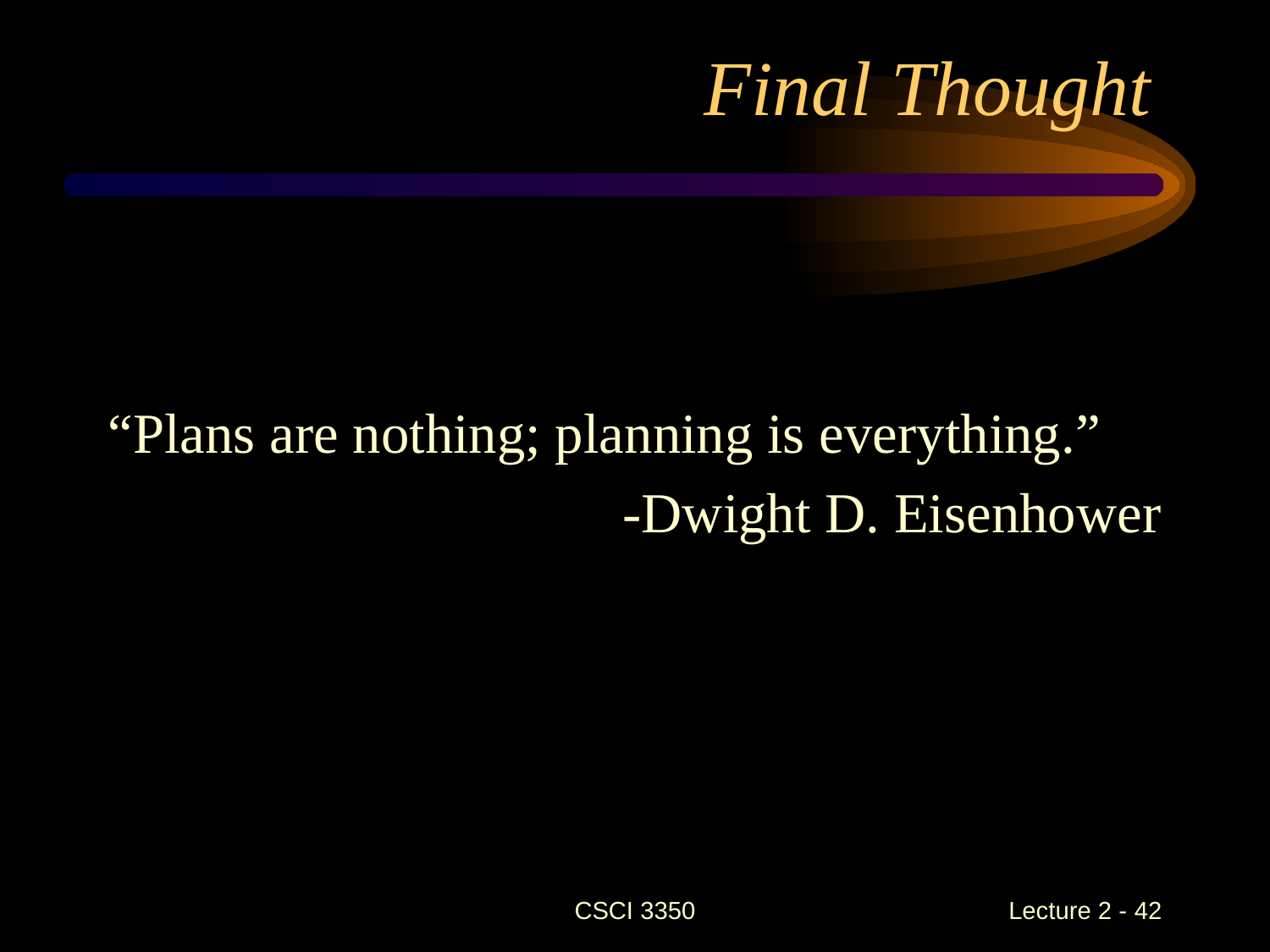

Final Thought

“Plans are nothing; planning is everything.”
-Dwight D. Eisenhower

CSCI 3350
Lecture 2 - 42